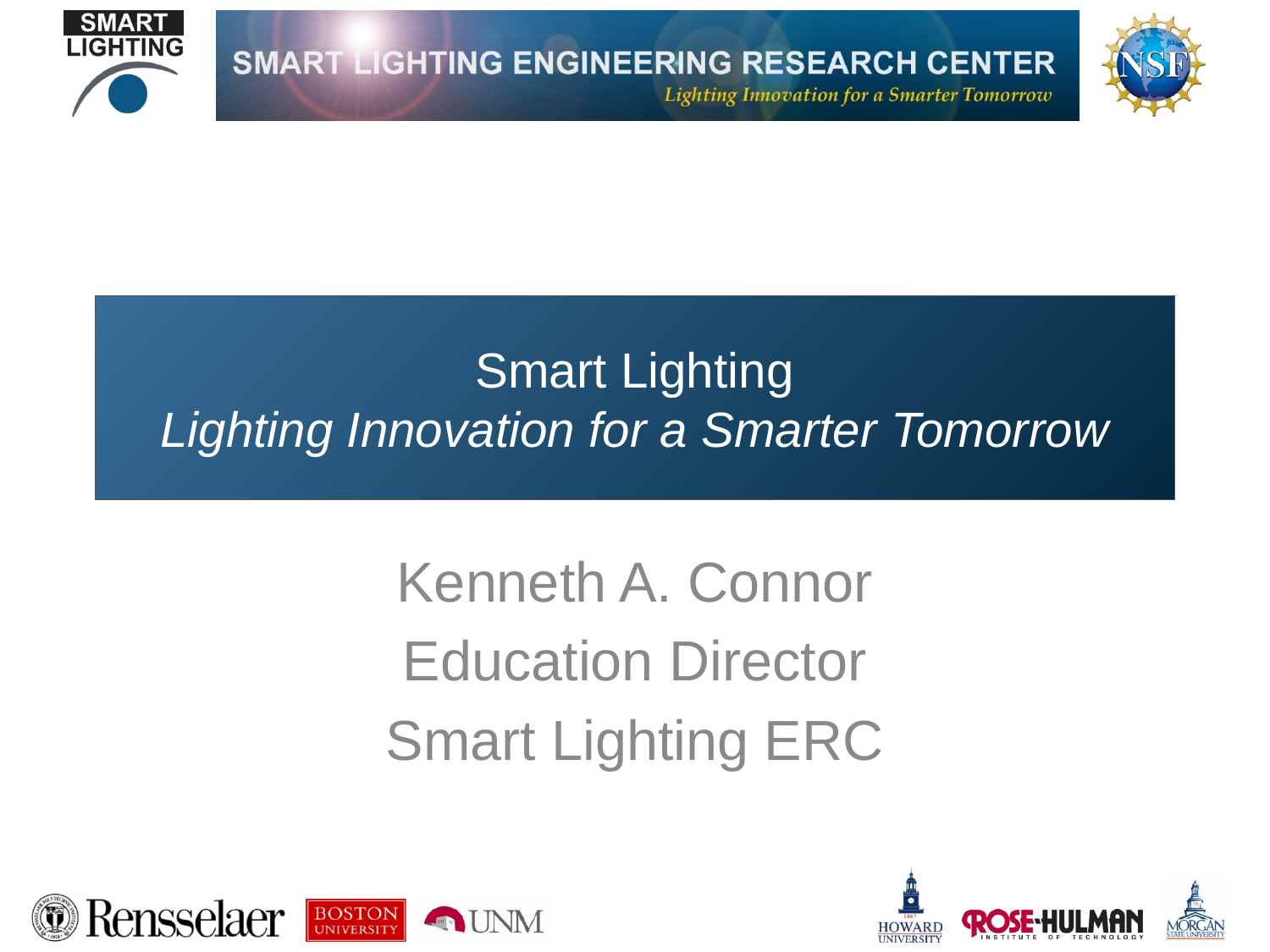

# Smart Lighting Lighting Innovation for a Smarter Tomorrow
Kenneth A. Connor
Education Director
Smart Lighting ERC